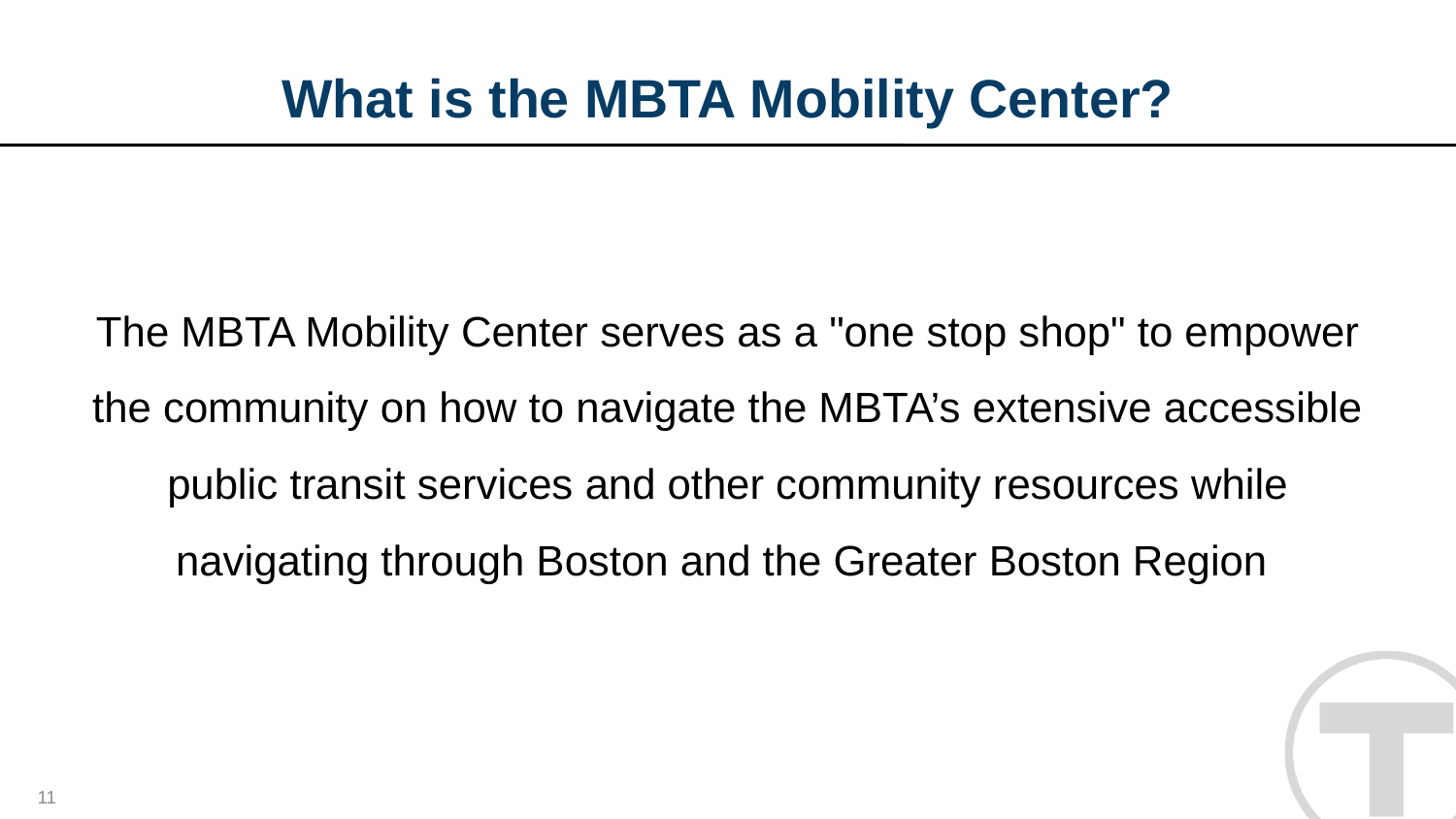

# What is the MBTA Mobility Center?
The MBTA Mobility Center serves as a "one stop shop" to empower the community on how to navigate the MBTA’s extensive accessible public transit services and other community resources while navigating through Boston and the Greater Boston Region